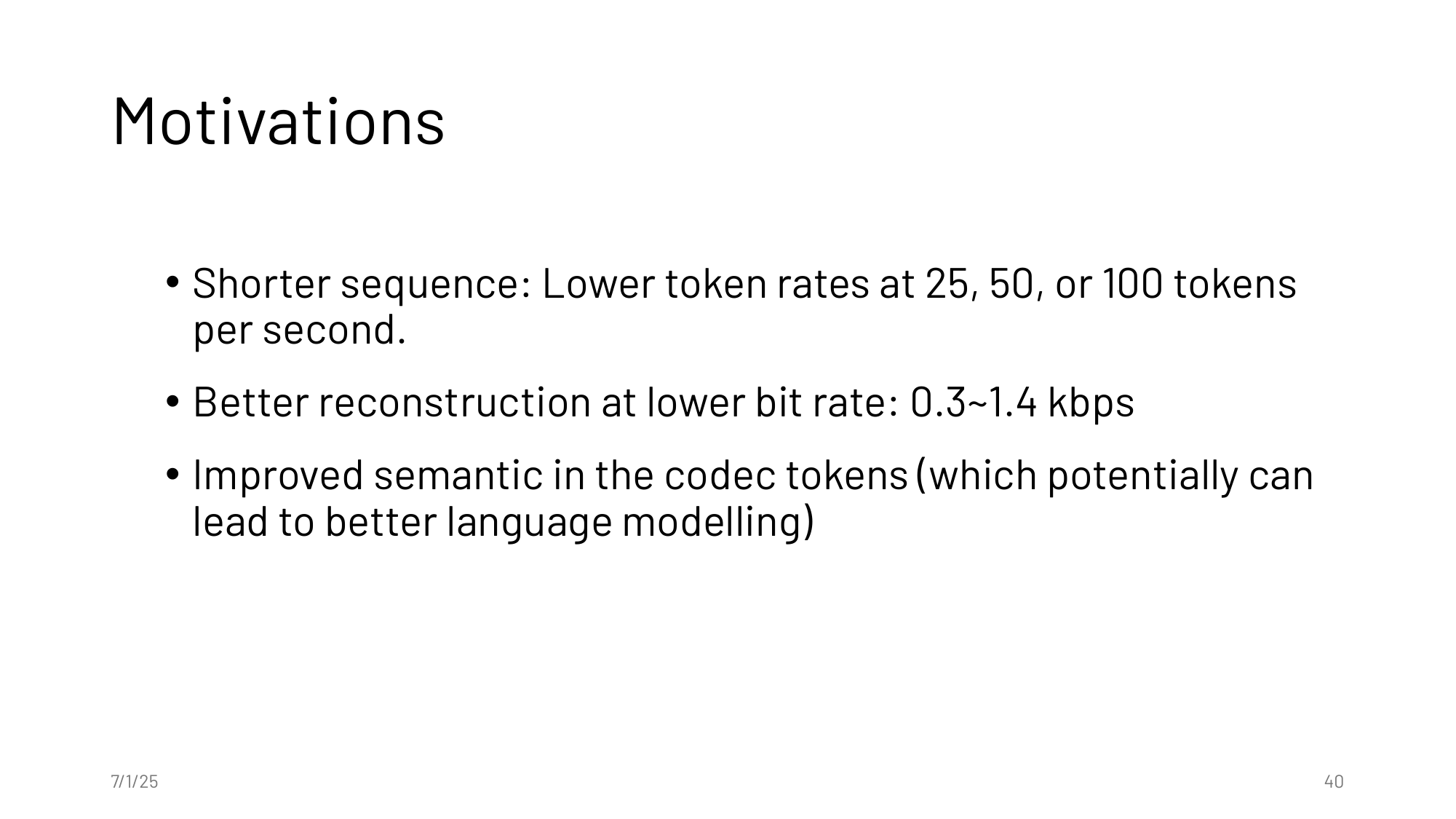

# Motivations
Shorter sequence: Lower token rates at 25, 50, or 100 tokens per second.
Better reconstruction at lower bit rate: 0.3~1.4 kbps
Improved semantic in the codec tokens (which potentially can lead to better language modelling)

7/1/25
40